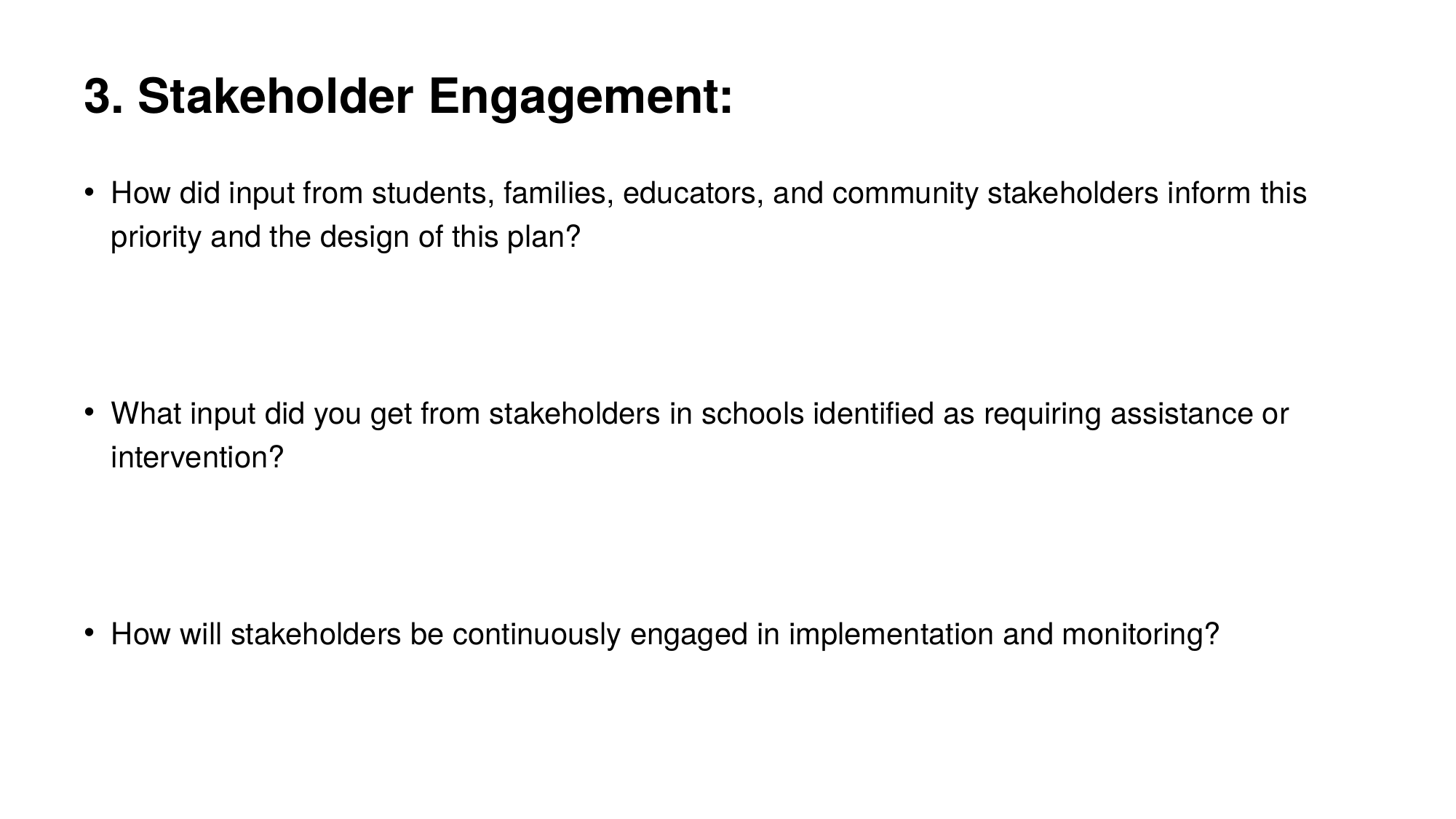

# 3. Stakeholder Engagement:
How did input from students, families, educators, and community stakeholders inform this priority and the design of this plan?

What input did you get from stakeholders in schools identified as requiring assistance or intervention?

How will stakeholders be continuously engaged in implementation and monitoring?